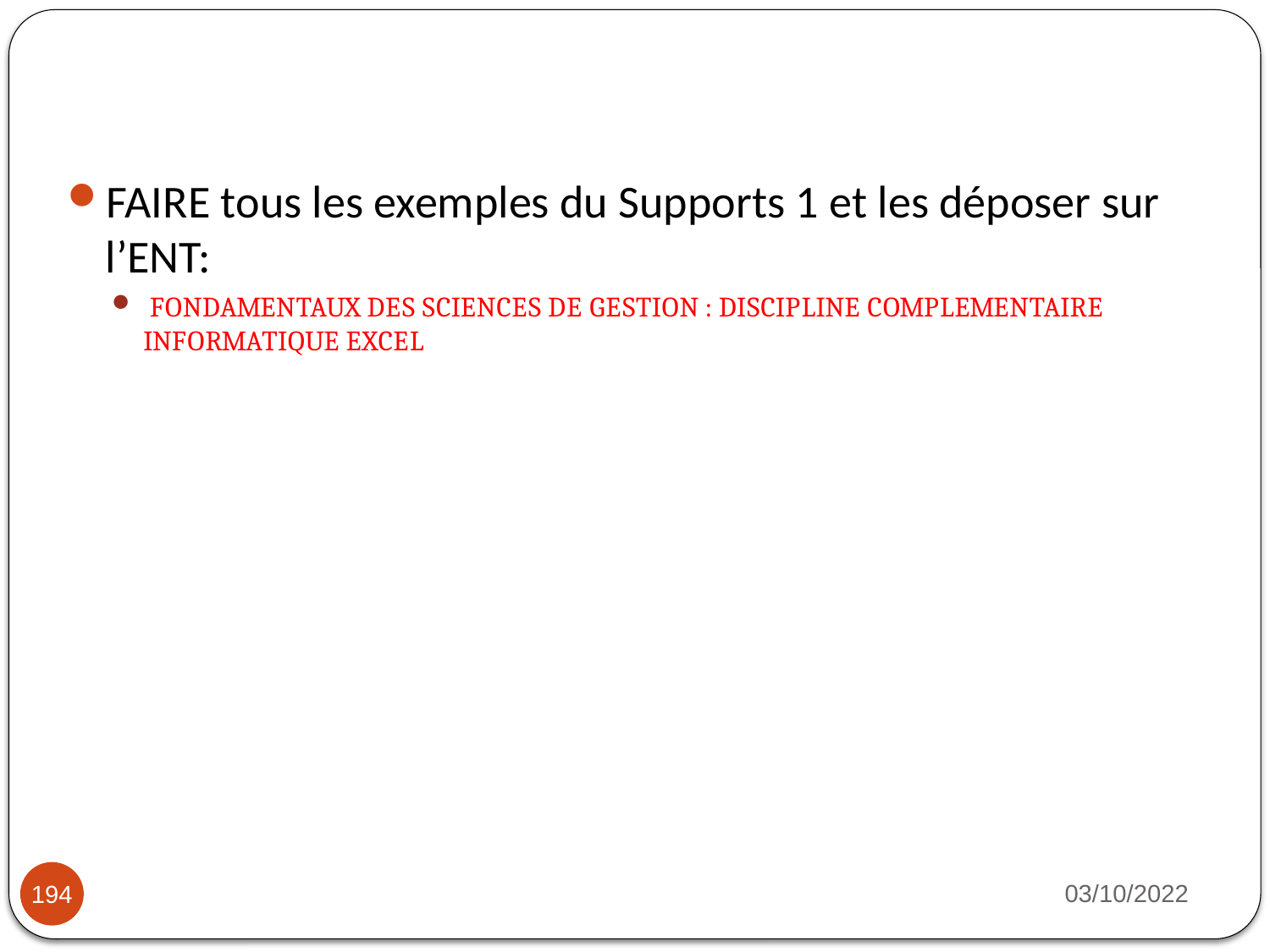

#
FAIRE tous les exemples du Supports 1 et les déposer sur l’ENT:
 FONDAMENTAUX DES SCIENCES DE GESTION : DISCIPLINE COMPLEMENTAIRE INFORMATIQUE EXCEL

03/10/2022
194